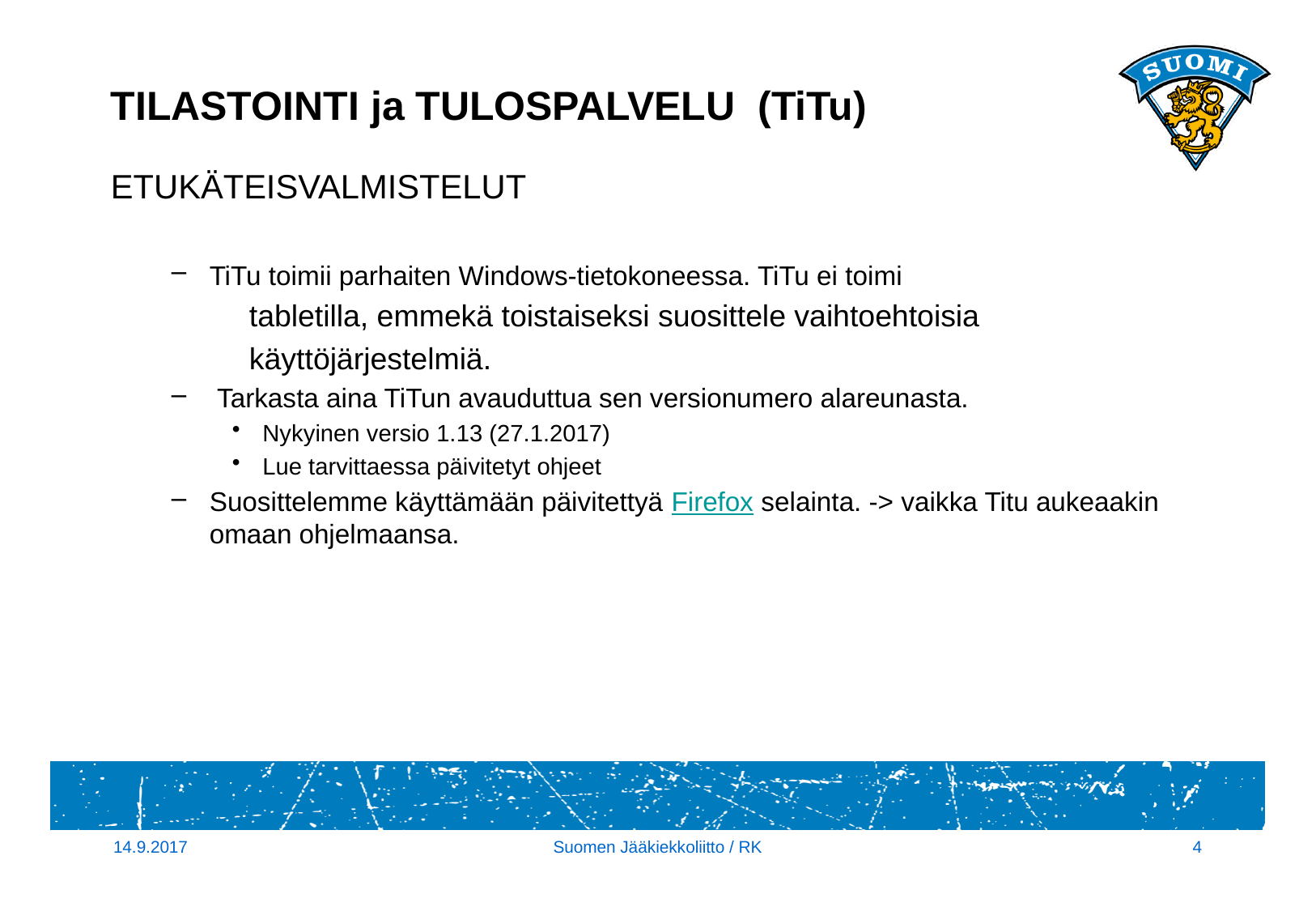

# TILASTOINTI ja TULOSPALVELU  (TiTu)
ETUKÄTEISVALMISTELUT

TiTu toimii parhaiten Windows-tietokoneessa. TiTu ei toimi
	  tabletilla, emmekä toistaiseksi suosittele vaihtoehtoisia
	  käyttöjärjestelmiä.
 Tarkasta aina TiTun avauduttua sen versionumero alareunasta.
Nykyinen versio 1.13 (27.1.2017)
Lue tarvittaessa päivitetyt ohjeet
Suosittelemme käyttämään päivitettyä Firefox selainta. -> vaikka Titu aukeaakin omaan ohjelmaansa.

14.9.2017
Suomen Jääkiekkoliitto / RK
4